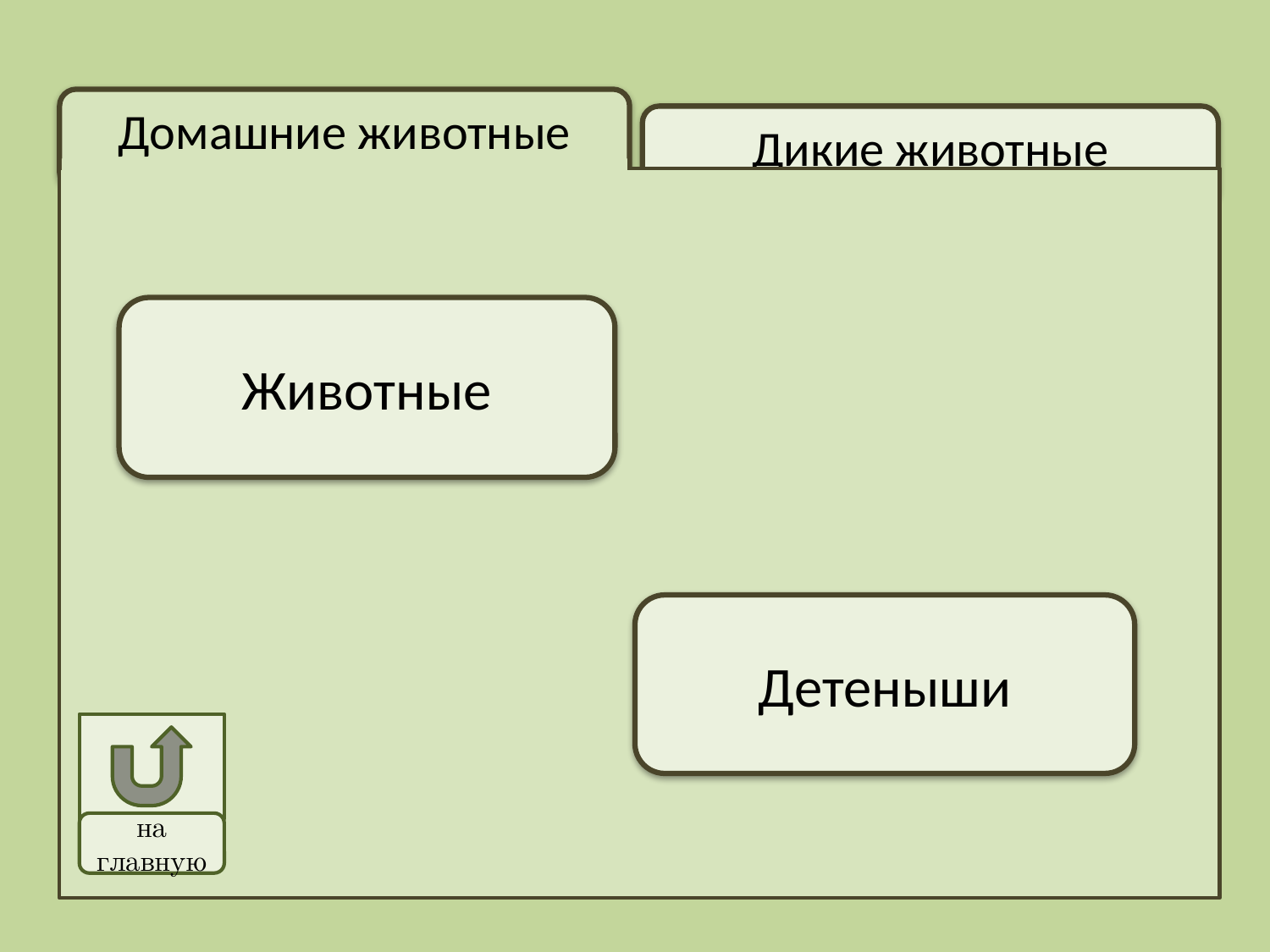

Домашние животные
Дикие животные

Животные
Детеныши

на главную